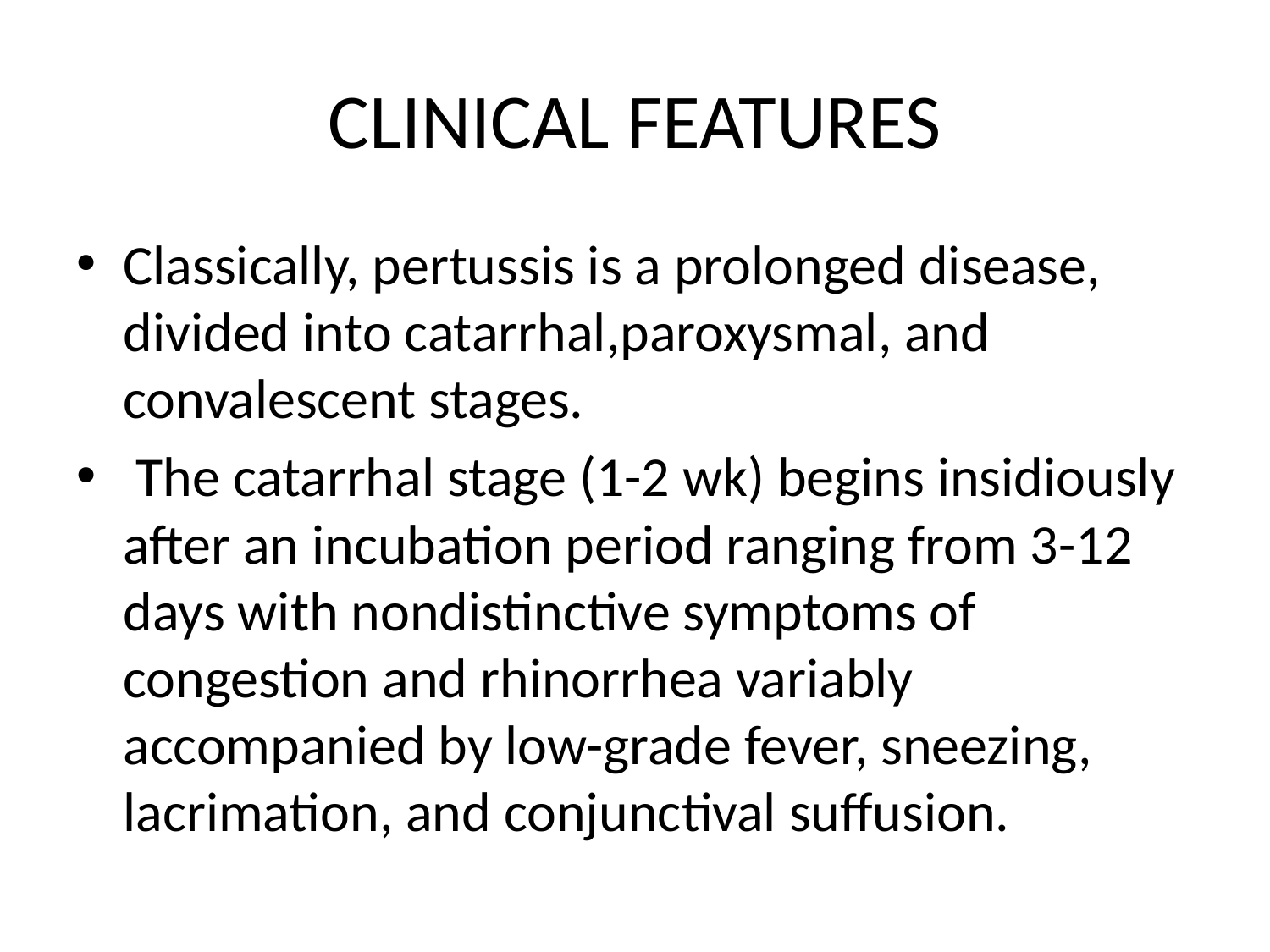

# CLINICAL FEATURES
Classically, pertussis is a prolonged disease, divided into catarrhal,paroxysmal, and convalescent stages.
 The catarrhal stage (1-2 wk) begins insidiously after an incubation period ranging from 3-12 days with nondistinctive symptoms of congestion and rhinorrhea variably accompanied by low-grade fever, sneezing, lacrimation, and conjunctival suffusion.